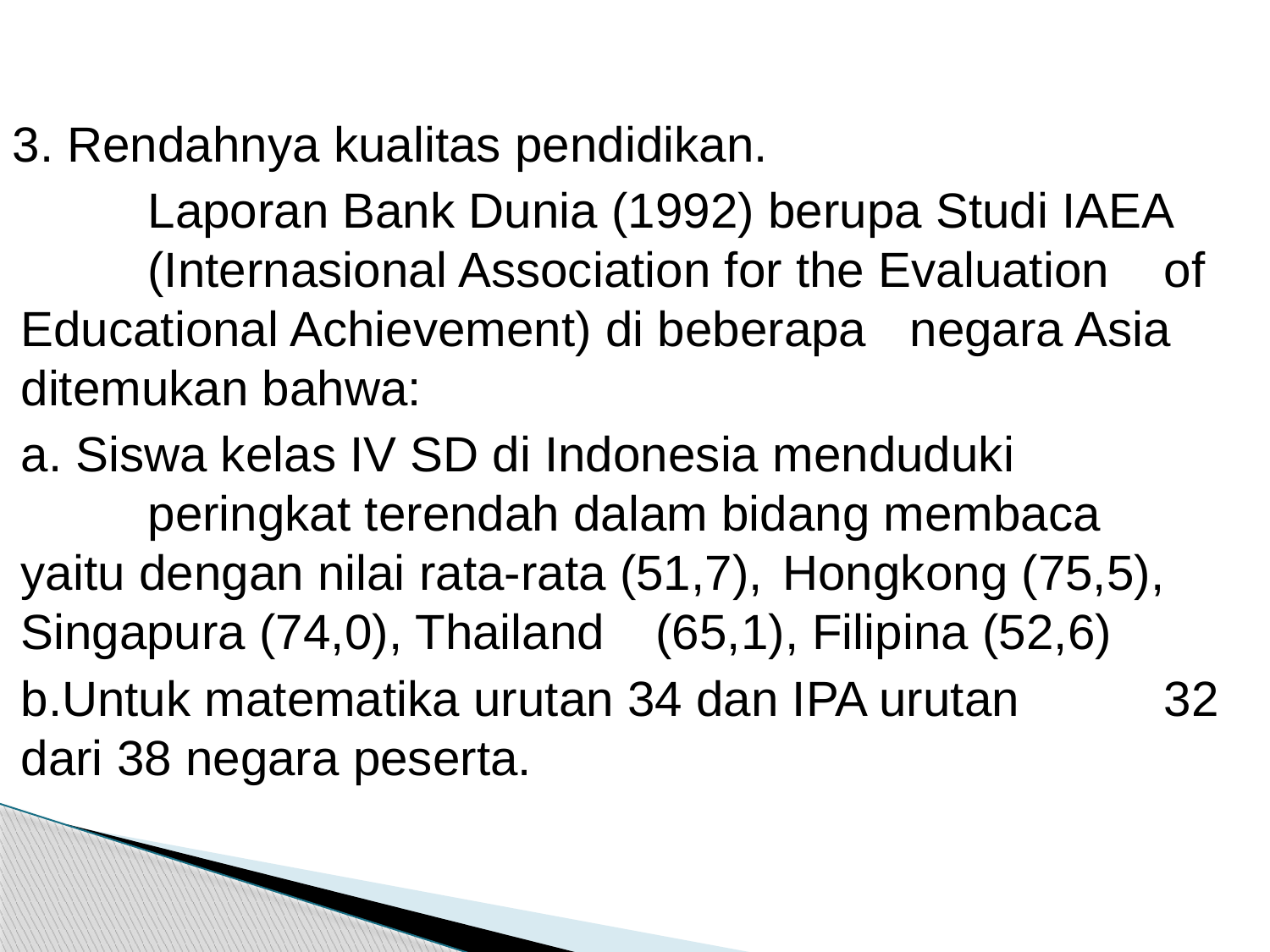

3. Rendahnya kualitas pendidikan.
		Laporan Bank Dunia (1992) berupa Studi IAEA 	(Internasional Association for the Evaluation 	of Educational Achievement) di beberapa 	negara Asia ditemukan bahwa:
	a. Siswa kelas IV SD di Indonesia menduduki 	          	peringkat terendah dalam bidang membaca 	 yaitu dengan nilai rata-rata (51,7), 	Hongkong (75,5), Singapura (74,0), Thailand 	(65,1), Filipina (52,6)
	b.Untuk matematika urutan 34 dan IPA urutan 	    	32 dari 38 negara peserta.